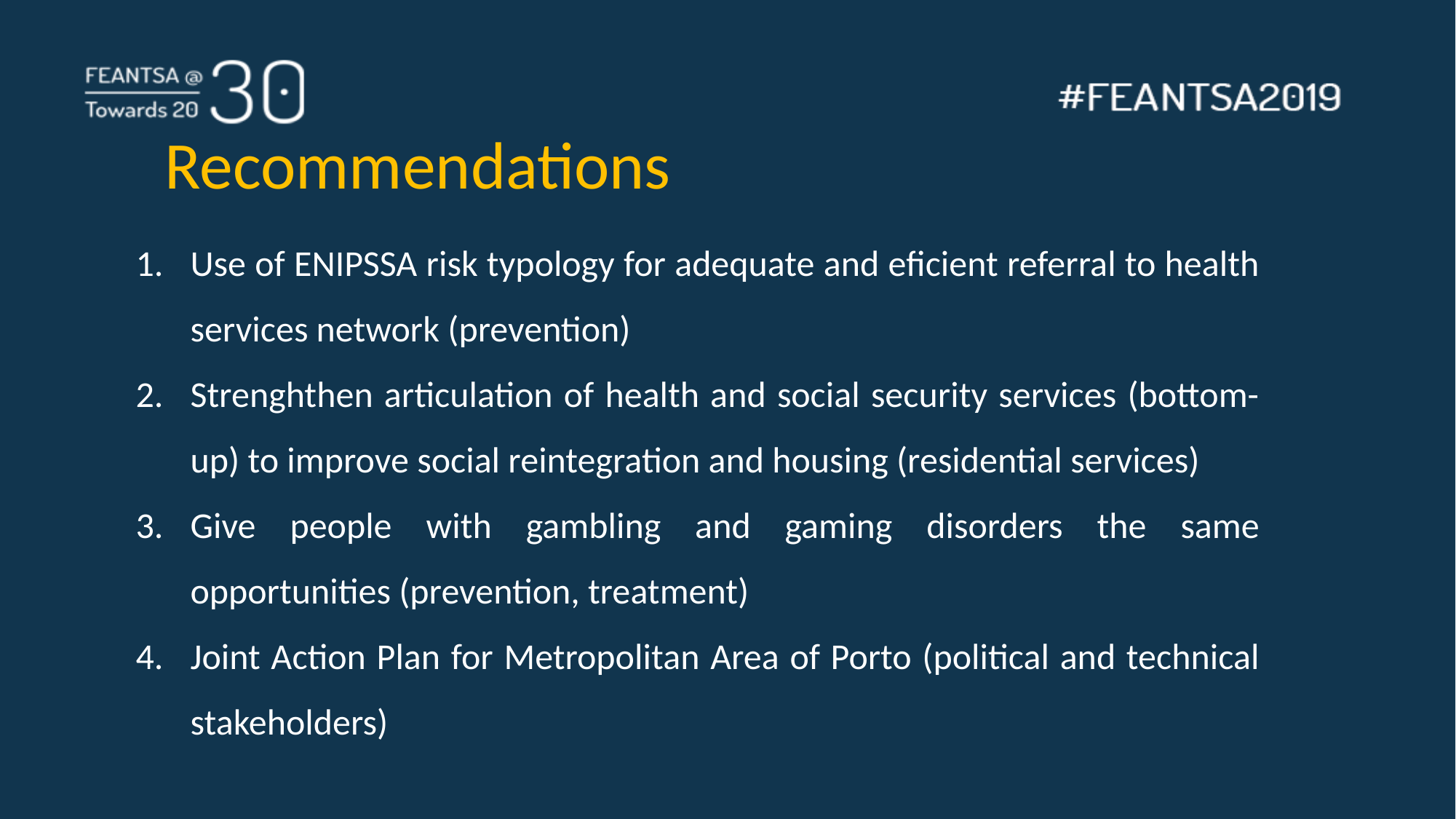

Recommendations
Use of ENIPSSA risk typology for adequate and eficient referral to health services network (prevention)
Strenghthen articulation of health and social security services (bottom-up) to improve social reintegration and housing (residential services)
Give people with gambling and gaming disorders the same opportunities (prevention, treatment)
Joint Action Plan for Metropolitan Area of Porto (political and technical stakeholders)